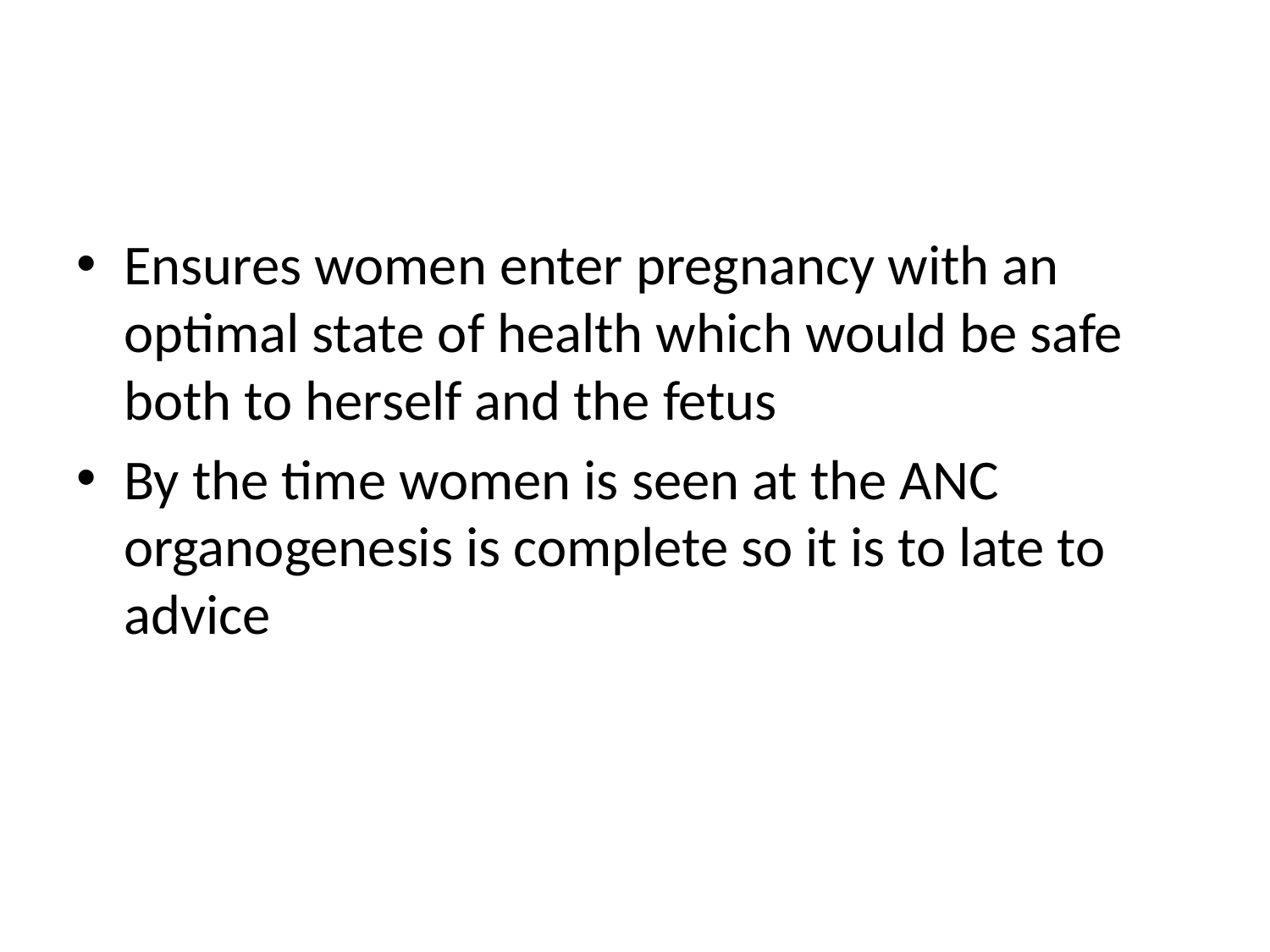

#
Ensures women enter pregnancy with an optimal state of health which would be safe both to herself and the fetus
By the time women is seen at the ANC organogenesis is complete so it is to late to advice